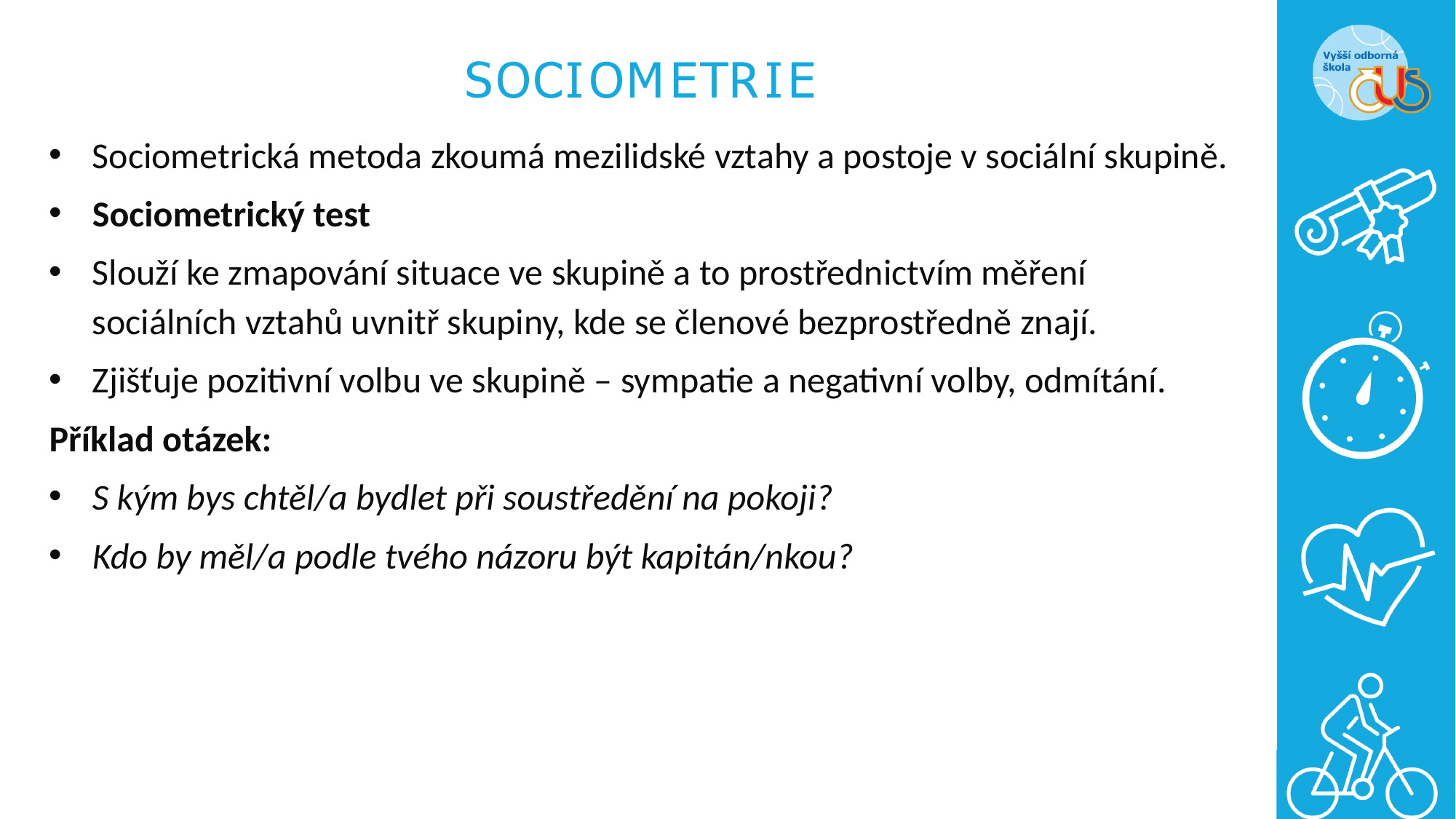

# SOCIOMETRIE
Sociometrická metoda zkoumá mezilidské vztahy a postoje v sociální skupině.
Sociometrický test
Slouží ke zmapování situace ve skupině a to prostřednictvím měření sociálních vztahů uvnitř skupiny, kde se členové bezprostředně znají.
Zjišťuje pozitivní volbu ve skupině – sympatie a negativní volby, odmítání.
Příklad otázek:
S kým bys chtěl/a bydlet při soustředění na pokoji?
Kdo by měl/a podle tvého názoru být kapitán/nkou?